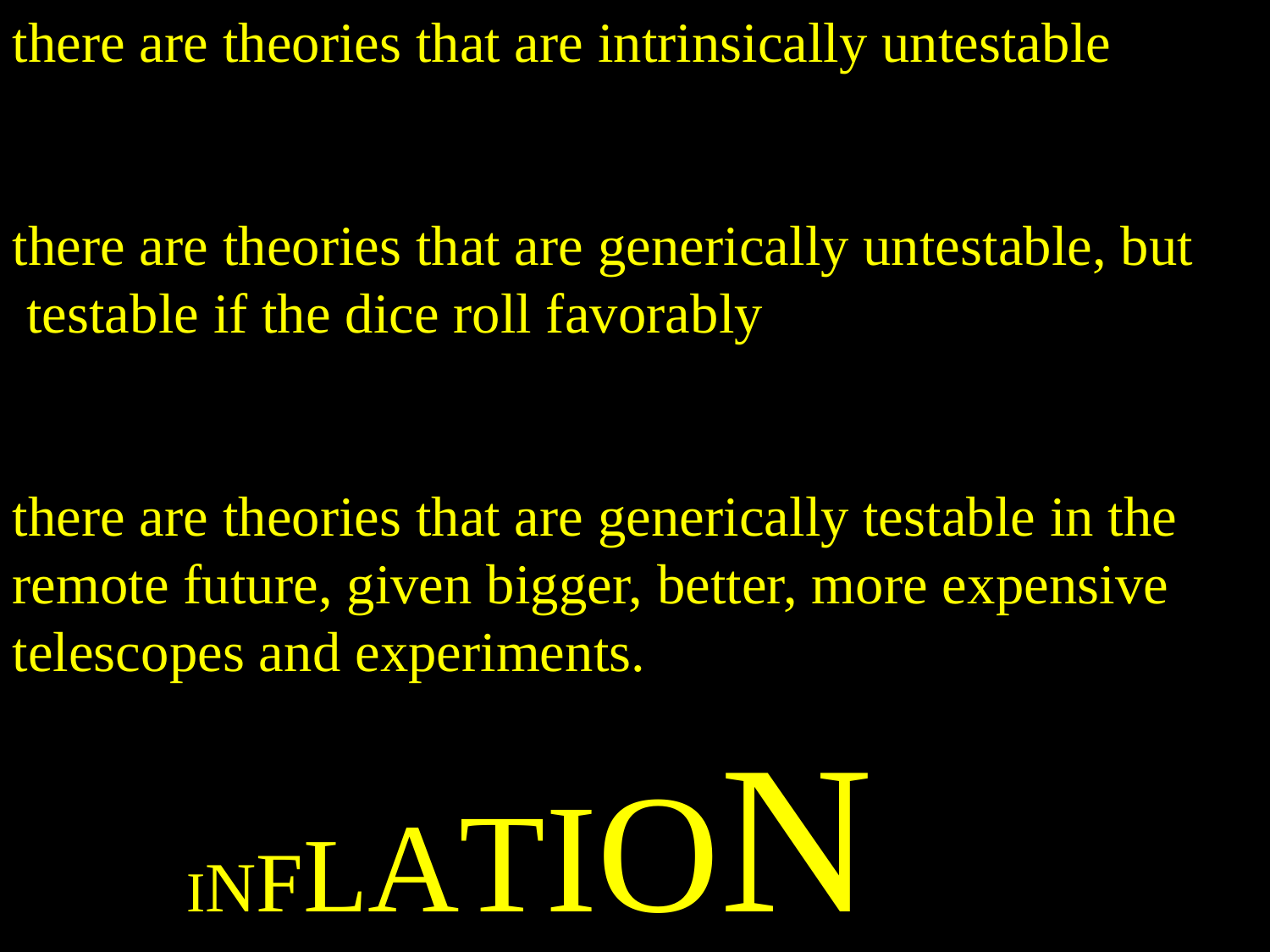

there are theories that are intrinsically untestable

there are theories that are generically untestable, but  testable if the dice roll favorably

there are theories that are generically testable in the remote future, given bigger, better, more expensive telescopes and experiments.

INFLATION